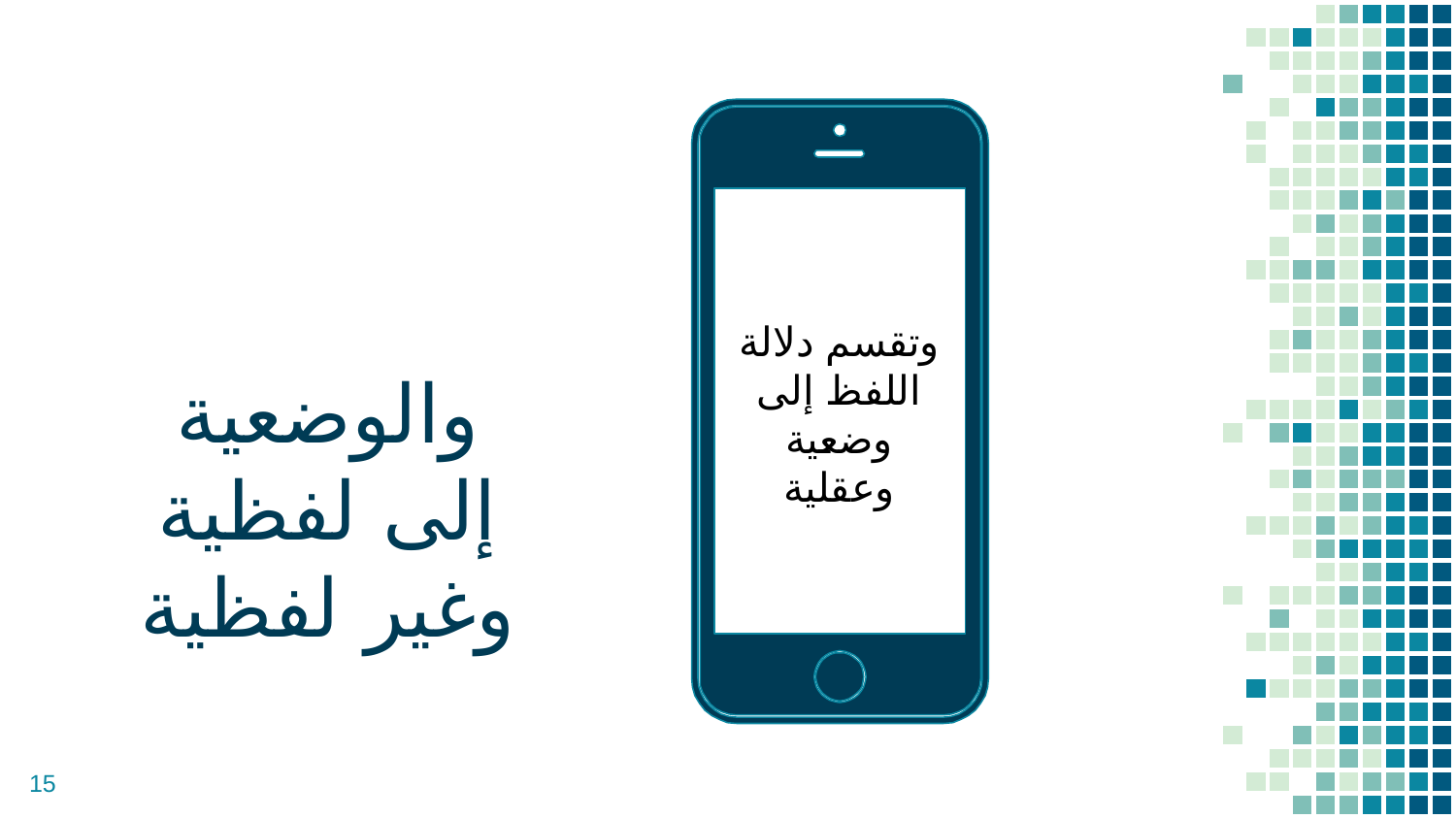

والوضعية إلى لفظية وغير لفظية
وتقسم دلالة اللفظ إلى وضعية وعقلية
15